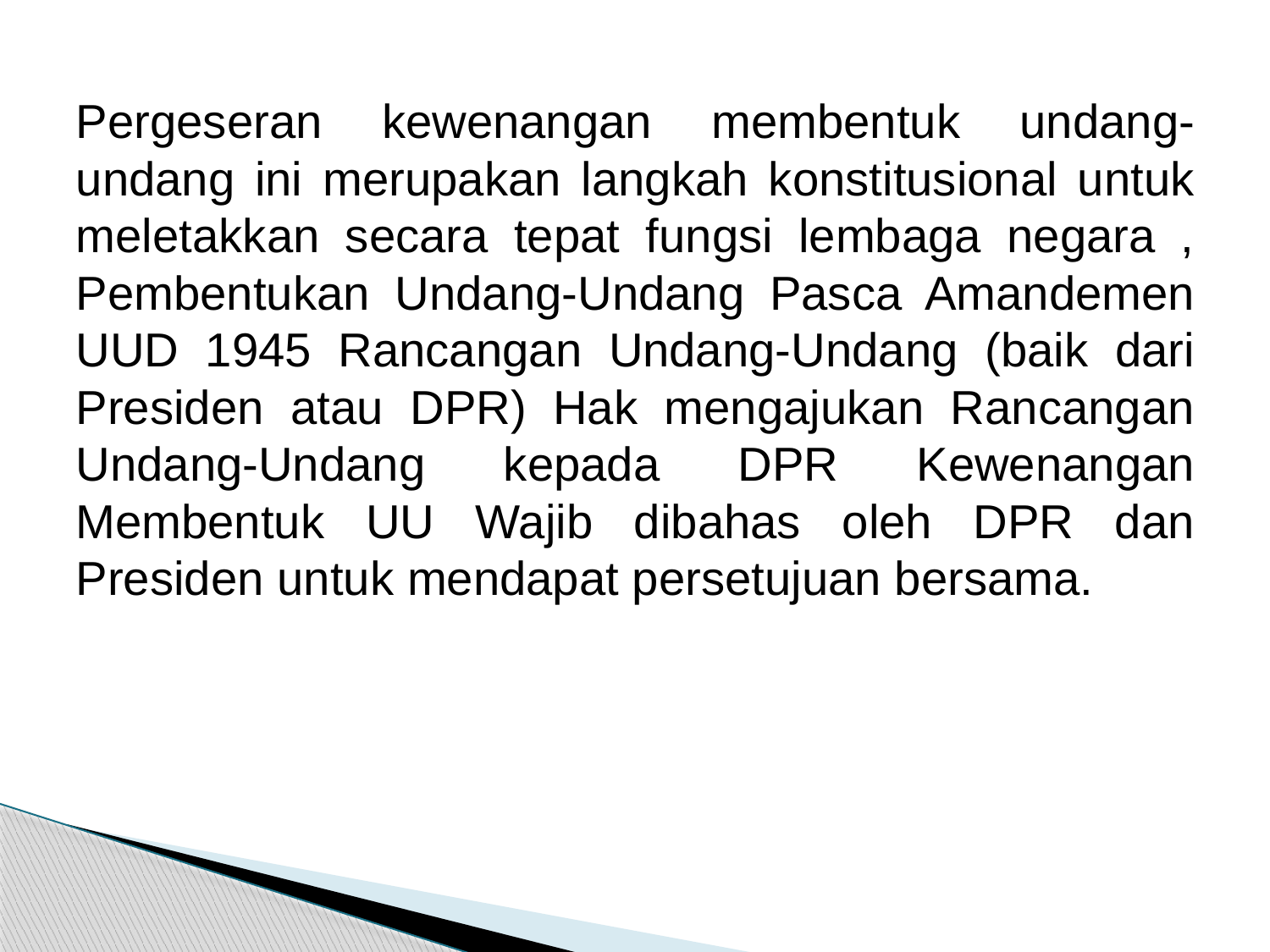

Pergeseran kewenangan membentuk undang-undang ini merupakan langkah konstitusional untuk meletakkan secara tepat fungsi lembaga negara , Pembentukan Undang-Undang Pasca Amandemen UUD 1945 Rancangan Undang-Undang (baik dari Presiden atau DPR) Hak mengajukan Rancangan Undang-Undang kepada DPR Kewenangan Membentuk UU Wajib dibahas oleh DPR dan Presiden untuk mendapat persetujuan bersama.